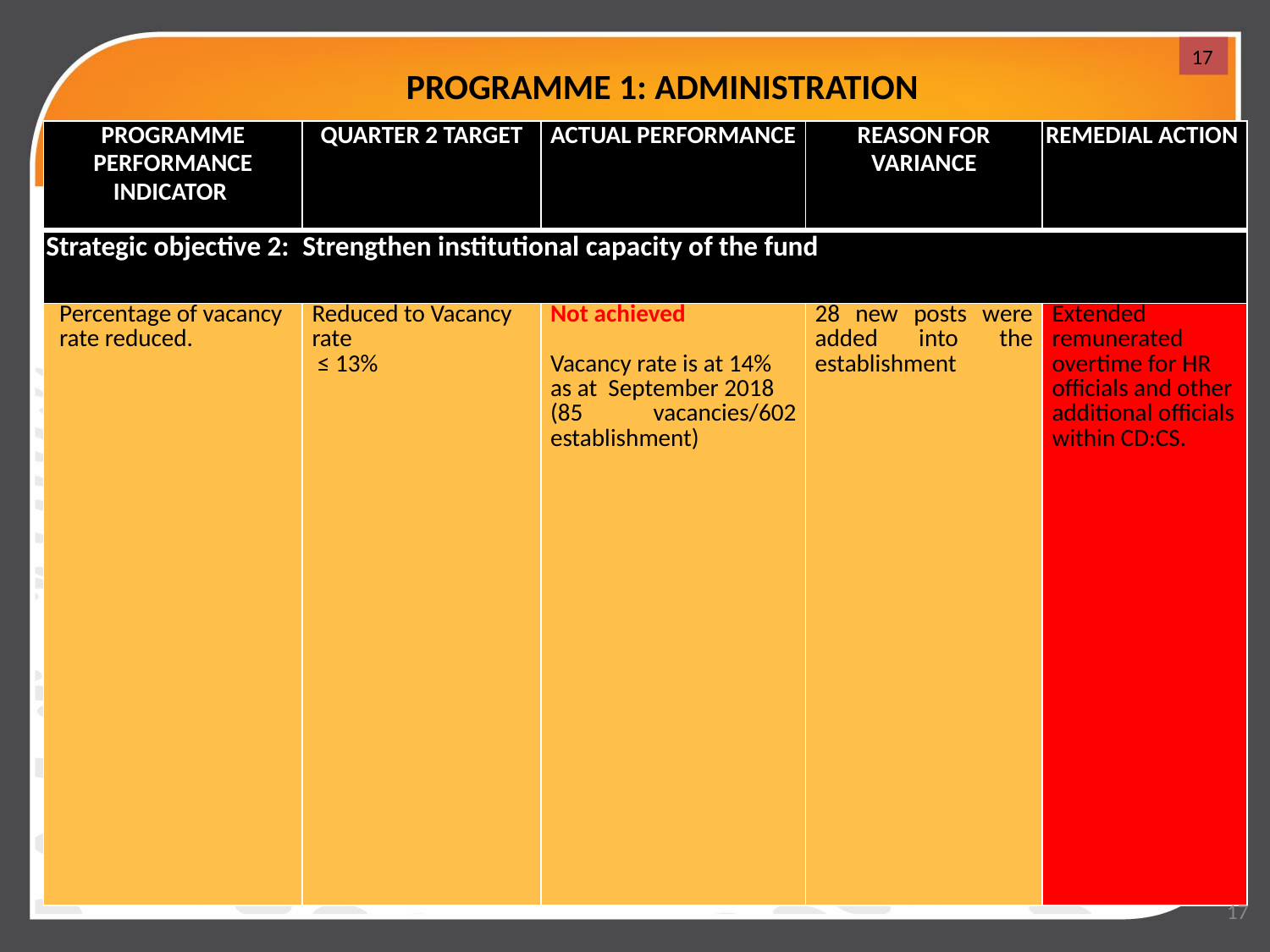

# PROGRAMME 1: ADMINISTRATION
17
| PROGRAMME PERFORMANCE INDICATOR | QUARTER 2 TARGET | ACTUAL PERFORMANCE | REASON FOR VARIANCE | REMEDIAL ACTION |
| --- | --- | --- | --- | --- |
| Strategic objective 2: Strengthen institutional capacity of the fund |  |  |  |  |
| Percentage of vacancy rate reduced. | Reduced to Vacancy rate ≤ 13% | Not achieved Vacancy rate is at 14% as at September 2018 (85 vacancies/602 establishment) | 28 new posts were added into the establishment | Extended remunerated overtime for HR officials and other additional officials within CD:CS. |
17